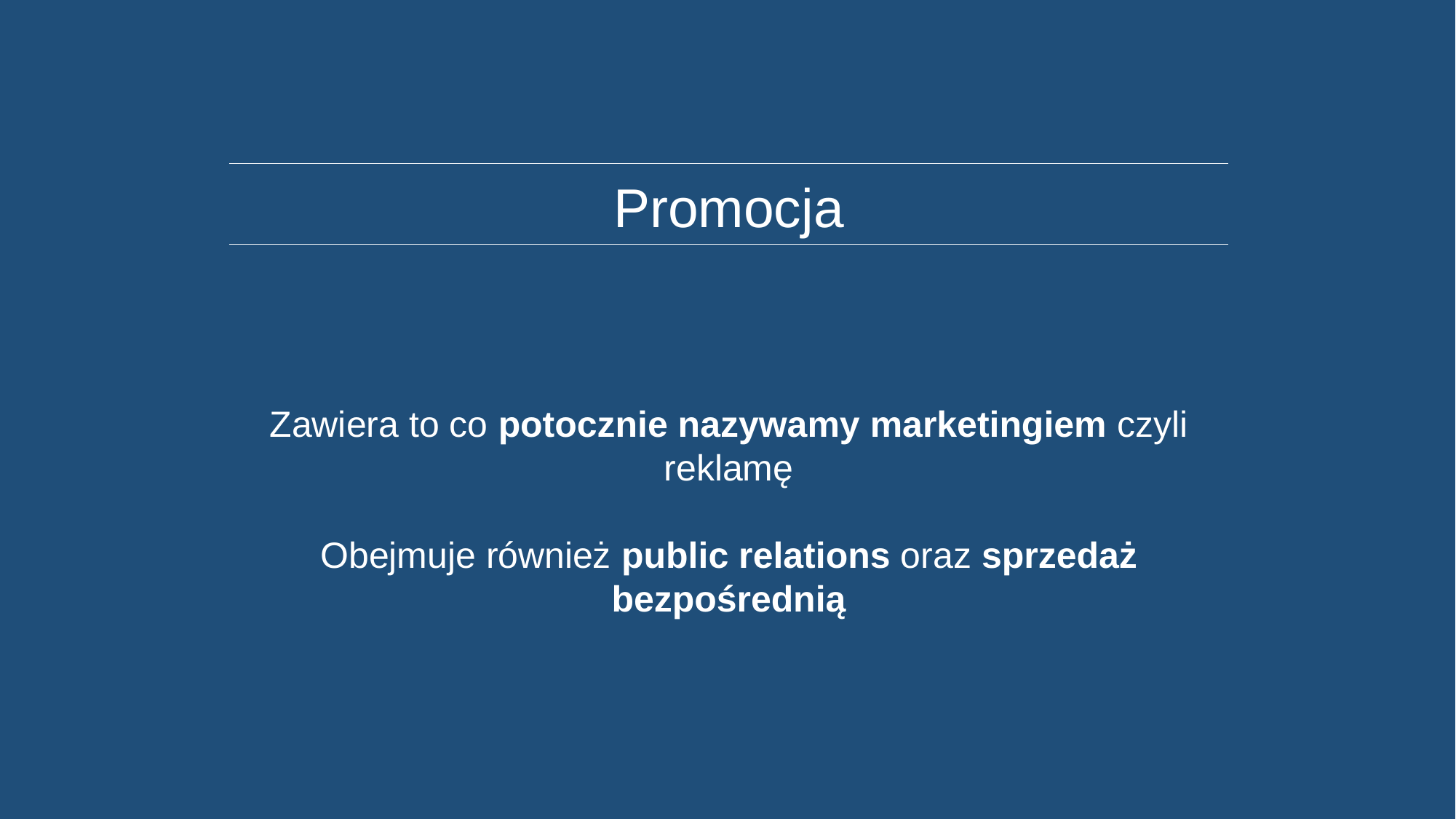

Promocja
Zawiera to co potocznie nazywamy marketingiem czyli reklamę

Obejmuje również public relations oraz sprzedaż bezpośrednią